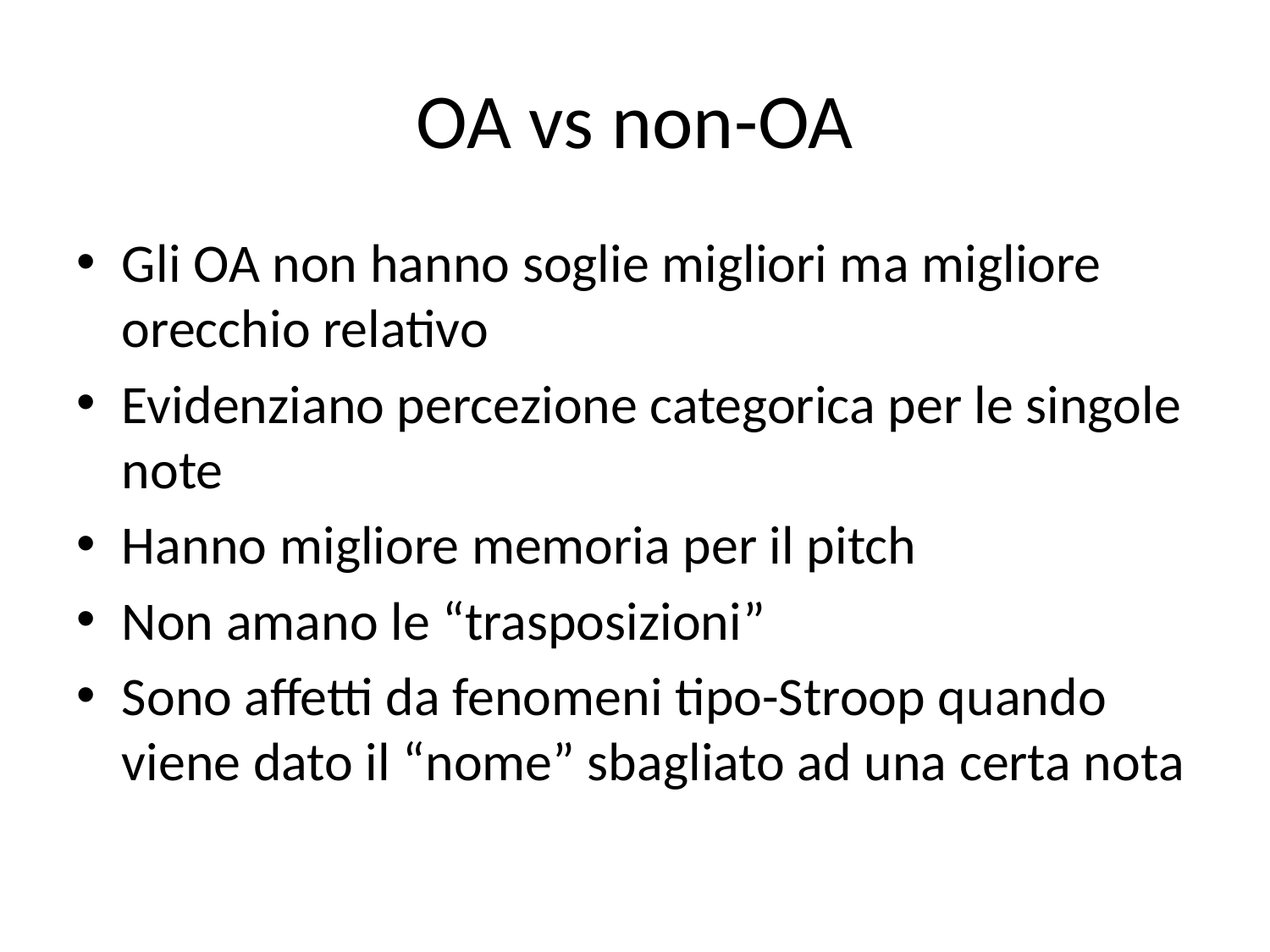

# OA vs non-OA
Gli OA non hanno soglie migliori ma migliore orecchio relativo
Evidenziano percezione categorica per le singole note
Hanno migliore memoria per il pitch
Non amano le “trasposizioni”
Sono affetti da fenomeni tipo-Stroop quando viene dato il “nome” sbagliato ad una certa nota